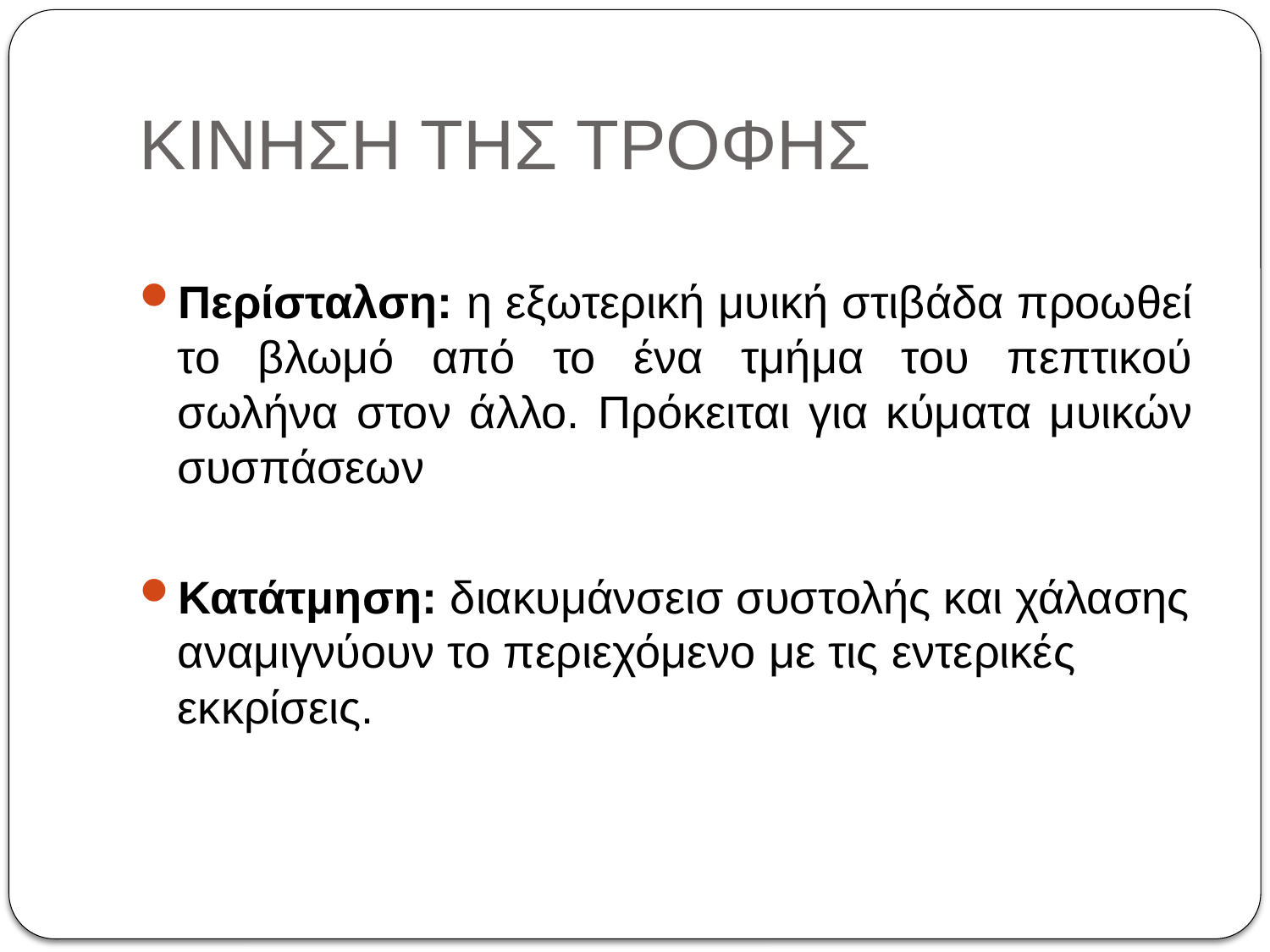

# ΚΙΝΗΣΗ ΤΗΣ ΤΡΟΦΗΣ

Περίσταλση: η εξωτερική μυική στιβάδα προωθεί το βλωμό από το ένα τμήμα του πεπτικού σωλήνα στον άλλο. Πρόκειται για κύματα μυικών συσπάσεων

Κατάτμηση: διακυμάνσεισ συστολής και χάλασης αναμιγνύουν το περιεχόμενο με τις εντερικές εκκρίσεις.